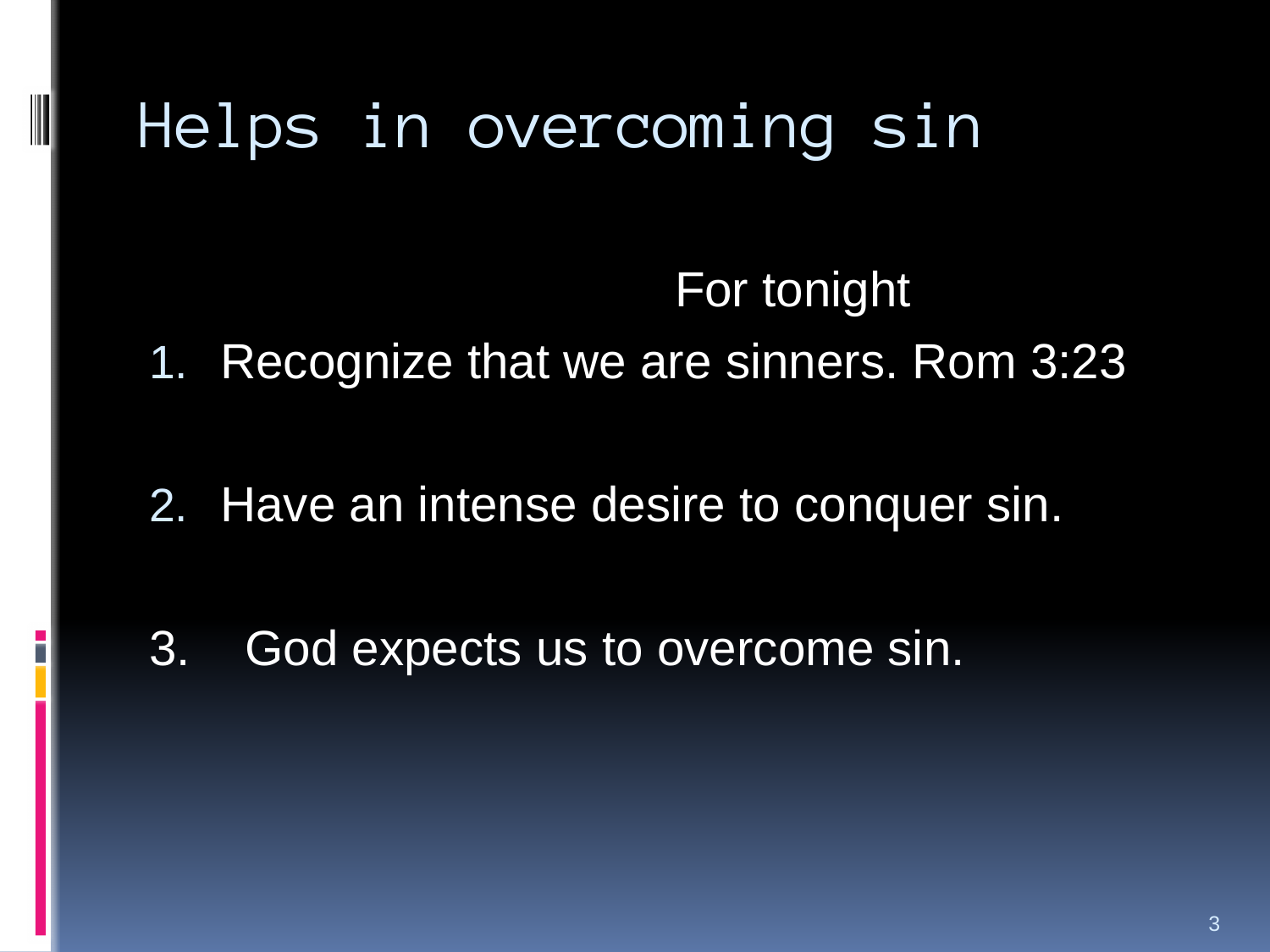

# Helps in overcoming sin
                                    For tonight
Recognize that we are sinners. Rom 3:23

Have an intense desire to conquer sin.

3.    God expects us to overcome sin.
3